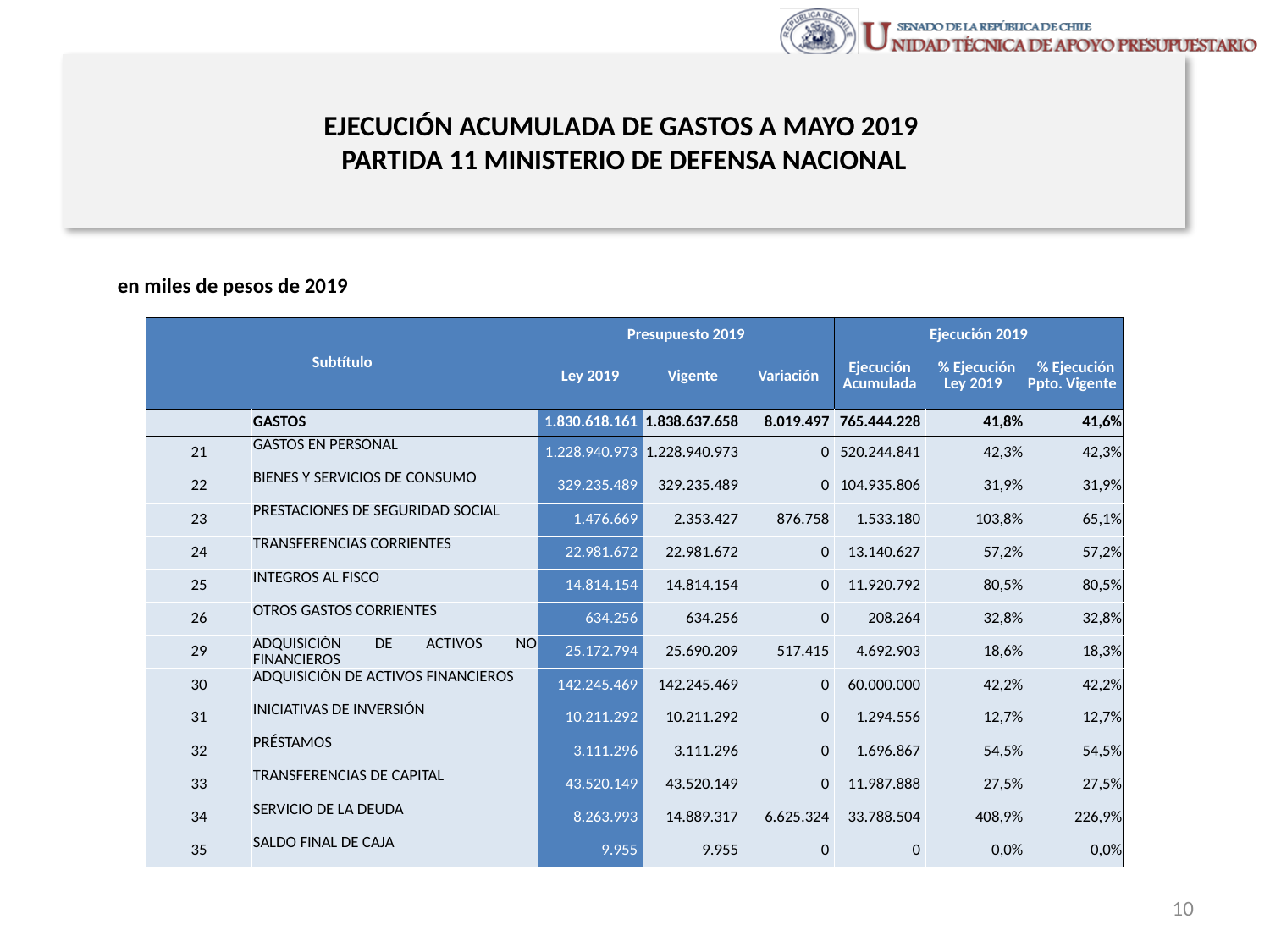

# EJECUCIÓN ACUMULADA DE GASTOS A MAYO 2019 PARTIDA 11 MINISTERIO DE DEFENSA NACIONAL
en miles de pesos de 2019
| Subtítulo |  | Presupuesto 2019 |  |  | Ejecución 2019 |  |  |
| --- | --- | --- | --- | --- | --- | --- | --- |
|  |  | Ley 2019 | Vigente | Variación | Ejecución Acumulada | % Ejecución Ley 2019 | % Ejecución Ppto. Vigente |
|  | GASTOS | 1.830.618.161 | 1.838.637.658 | 8.019.497 | 765.444.228 | 41,8% | 41,6% |
| 21 | GASTOS EN PERSONAL | 1.228.940.973 | 1.228.940.973 | 0 | 520.244.841 | 42,3% | 42,3% |
| 22 | BIENES Y SERVICIOS DE CONSUMO | 329.235.489 | 329.235.489 | 0 | 104.935.806 | 31,9% | 31,9% |
| 23 | PRESTACIONES DE SEGURIDAD SOCIAL | 1.476.669 | 2.353.427 | 876.758 | 1.533.180 | 103,8% | 65,1% |
| 24 | TRANSFERENCIAS CORRIENTES | 22.981.672 | 22.981.672 | 0 | 13.140.627 | 57,2% | 57,2% |
| 25 | INTEGROS AL FISCO | 14.814.154 | 14.814.154 | 0 | 11.920.792 | 80,5% | 80,5% |
| 26 | OTROS GASTOS CORRIENTES | 634.256 | 634.256 | 0 | 208.264 | 32,8% | 32,8% |
| 29 | ADQUISICIÓN DE ACTIVOS NO FINANCIEROS | 25.172.794 | 25.690.209 | 517.415 | 4.692.903 | 18,6% | 18,3% |
| 30 | ADQUISICIÓN DE ACTIVOS FINANCIEROS | 142.245.469 | 142.245.469 | 0 | 60.000.000 | 42,2% | 42,2% |
| 31 | INICIATIVAS DE INVERSIÓN | 10.211.292 | 10.211.292 | 0 | 1.294.556 | 12,7% | 12,7% |
| 32 | PRÉSTAMOS | 3.111.296 | 3.111.296 | 0 | 1.696.867 | 54,5% | 54,5% |
| 33 | TRANSFERENCIAS DE CAPITAL | 43.520.149 | 43.520.149 | 0 | 11.987.888 | 27,5% | 27,5% |
| 34 | SERVICIO DE LA DEUDA | 8.263.993 | 14.889.317 | 6.625.324 | 33.788.504 | 408,9% | 226,9% |
| 35 | SALDO FINAL DE CAJA | 9.955 | 9.955 | 0 | 0 | 0,0% | 0,0% |
Fuente: Elaboración propia en base  a Informes de ejecución presupuestaria mensual de DIPRES
10